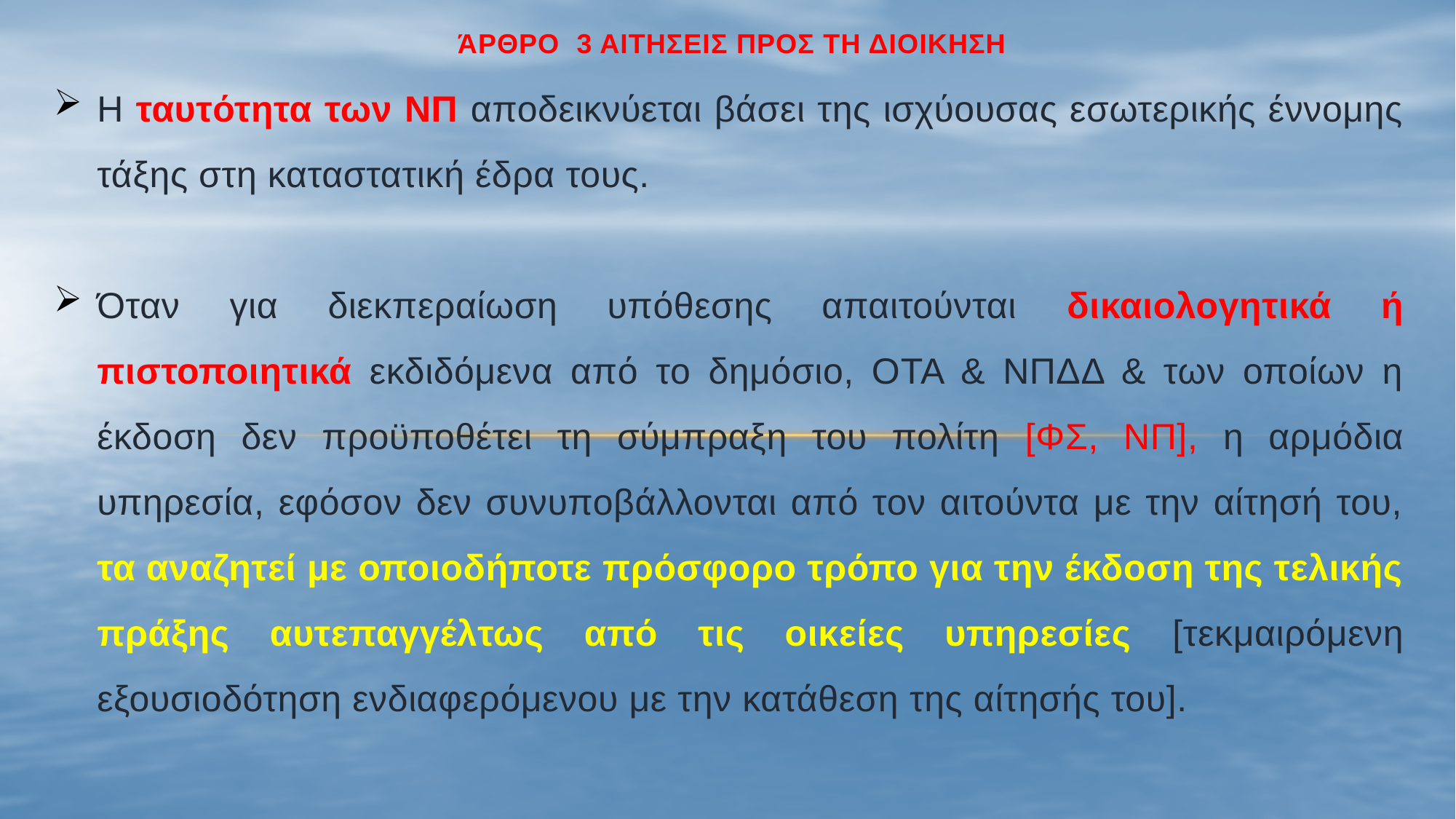

# Άρθρο  3 Αιτησεισ προσ τη Διοικηση
Η ταυτότητα των ΝΠ αποδεικνύεται βάσει της ισχύουσας εσωτερικής έννομης τάξης στη καταστατική έδρα τους.

Όταν για διεκπεραίωση υπόθεσης απαιτούνται δικαιολογητικά ή πιστοποιητικά εκδιδόμενα από το δημόσιο, ΟΤΑ & ΝΠΔΔ & των οποίων η έκδοση δεν προϋποθέτει τη σύμπραξη του πολίτη [ΦΣ, ΝΠ], η αρμόδια υπηρεσία, εφόσον δεν συνυποβάλλονται από τον αιτούντα με την αίτησή του, τα αναζητεί με οποιοδήποτε πρόσφορο τρόπο για την έκδοση της τελικής πράξης αυτεπαγγέλτως από τις οικείες υπηρεσίες [τεκμαιρόμενη εξουσιοδότηση ενδιαφερόμενου με την κατάθεση της αίτησής του].